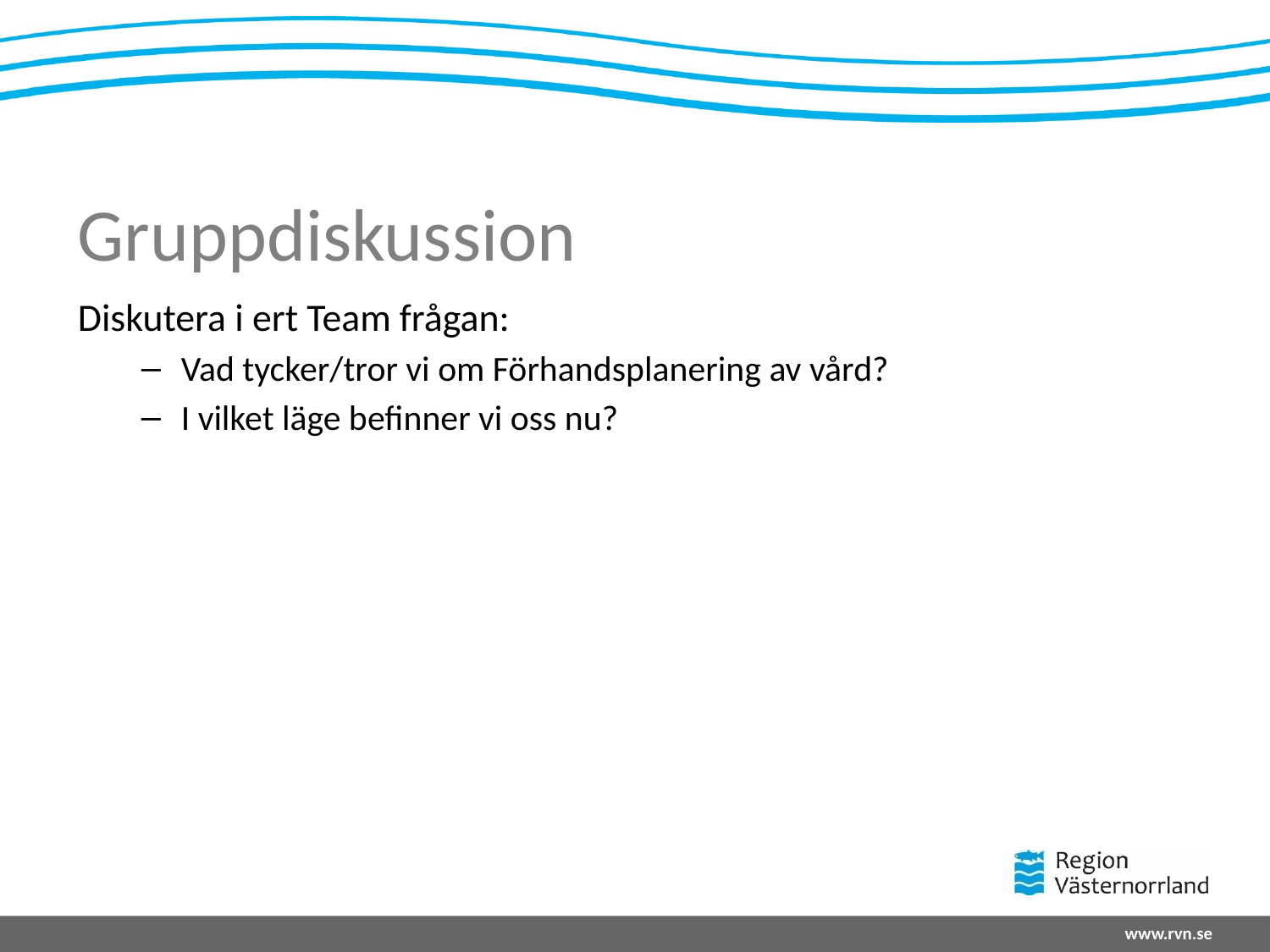

# Gruppdiskussion
Diskutera i ert Team frågan:
Vad tycker/tror vi om Förhandsplanering av vård?
I vilket läge befinner vi oss nu?